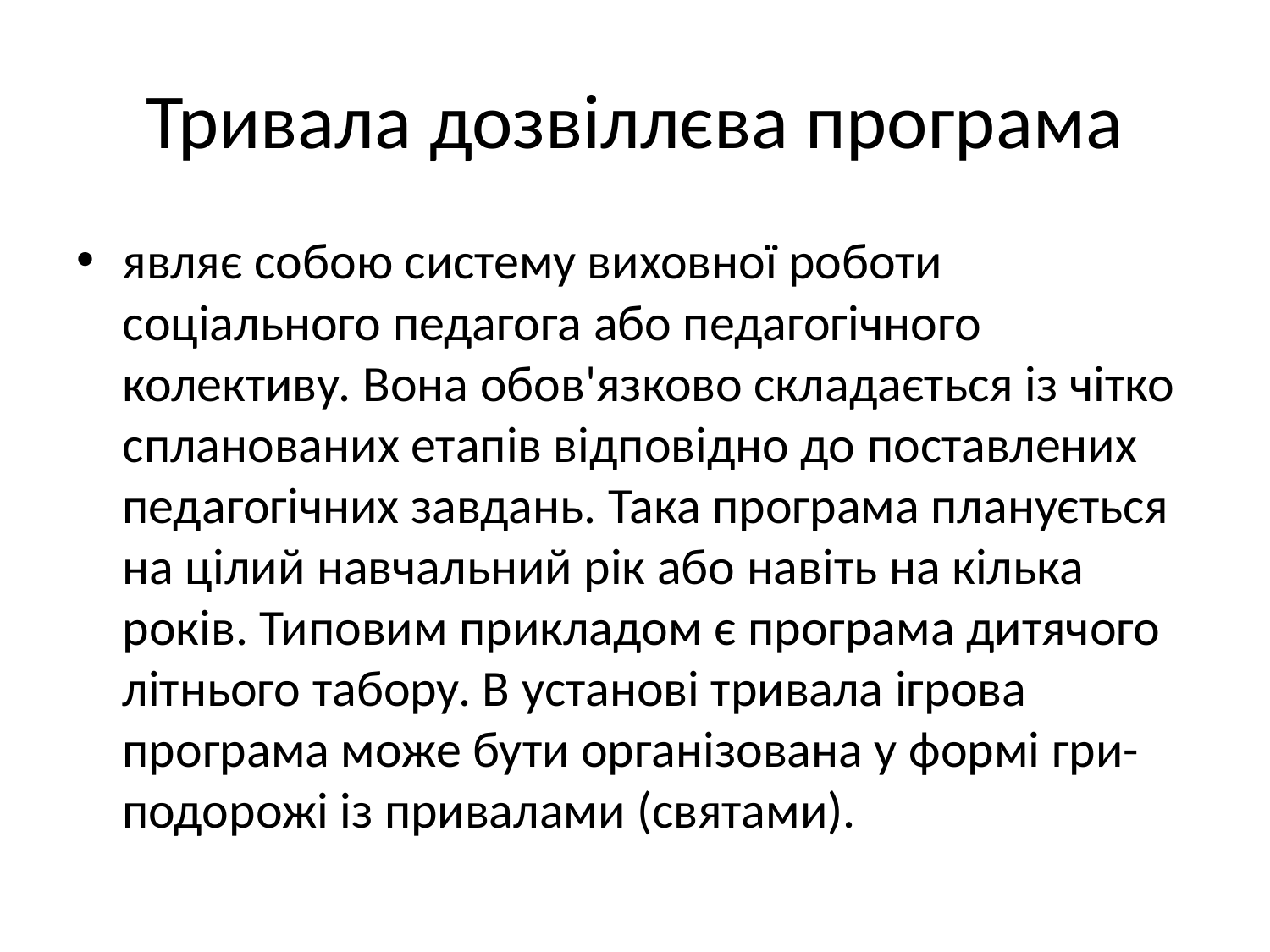

# Тривала дозвіллєва програма
являє собою систему виховної роботи соціального педагога або педагогічного колективу. Вона обов'язково складається із чітко спланованих етапів відповідно до поставлених педагогічних завдань. Така програма планується на цілий навчальний рік або навіть на кілька років. Типовим прикладом є програма дитячого літнього табору. В установі тривала ігрова програма може бути організована у формі гри-подорожі із привалами (святами).